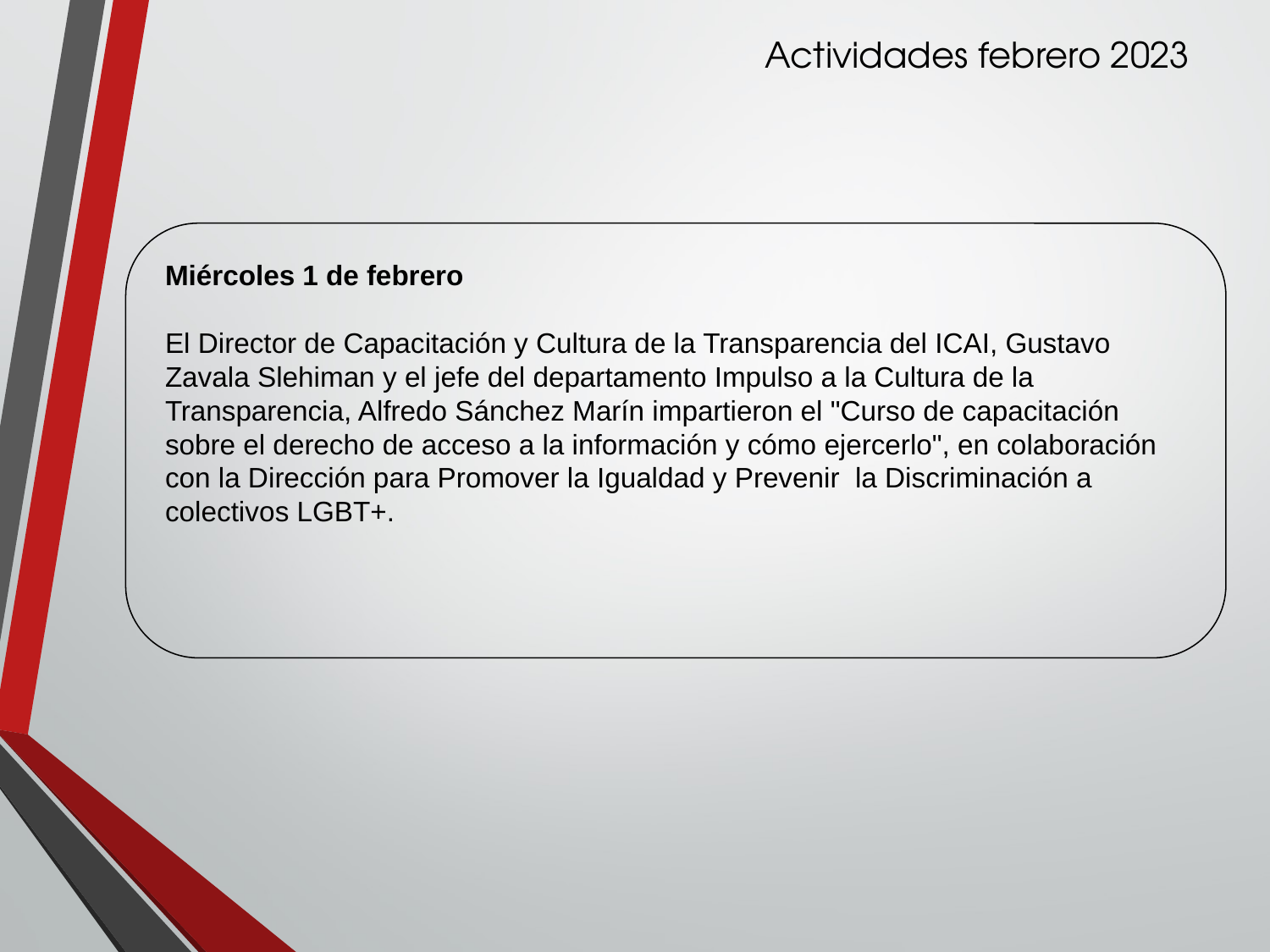

Actividades febrero 2023

Miércoles 1 de febrero

El Director de Capacitación y Cultura de la Transparencia del ICAI, Gustavo Zavala Slehiman y el jefe del departamento Impulso a la Cultura de la Transparencia, Alfredo Sánchez Marín impartieron el "Curso de capacitación sobre el derecho de acceso a la información y cómo ejercerlo", en colaboración con la Dirección para Promover la Igualdad y Prevenir  la Discriminación a colectivos LGBT+.